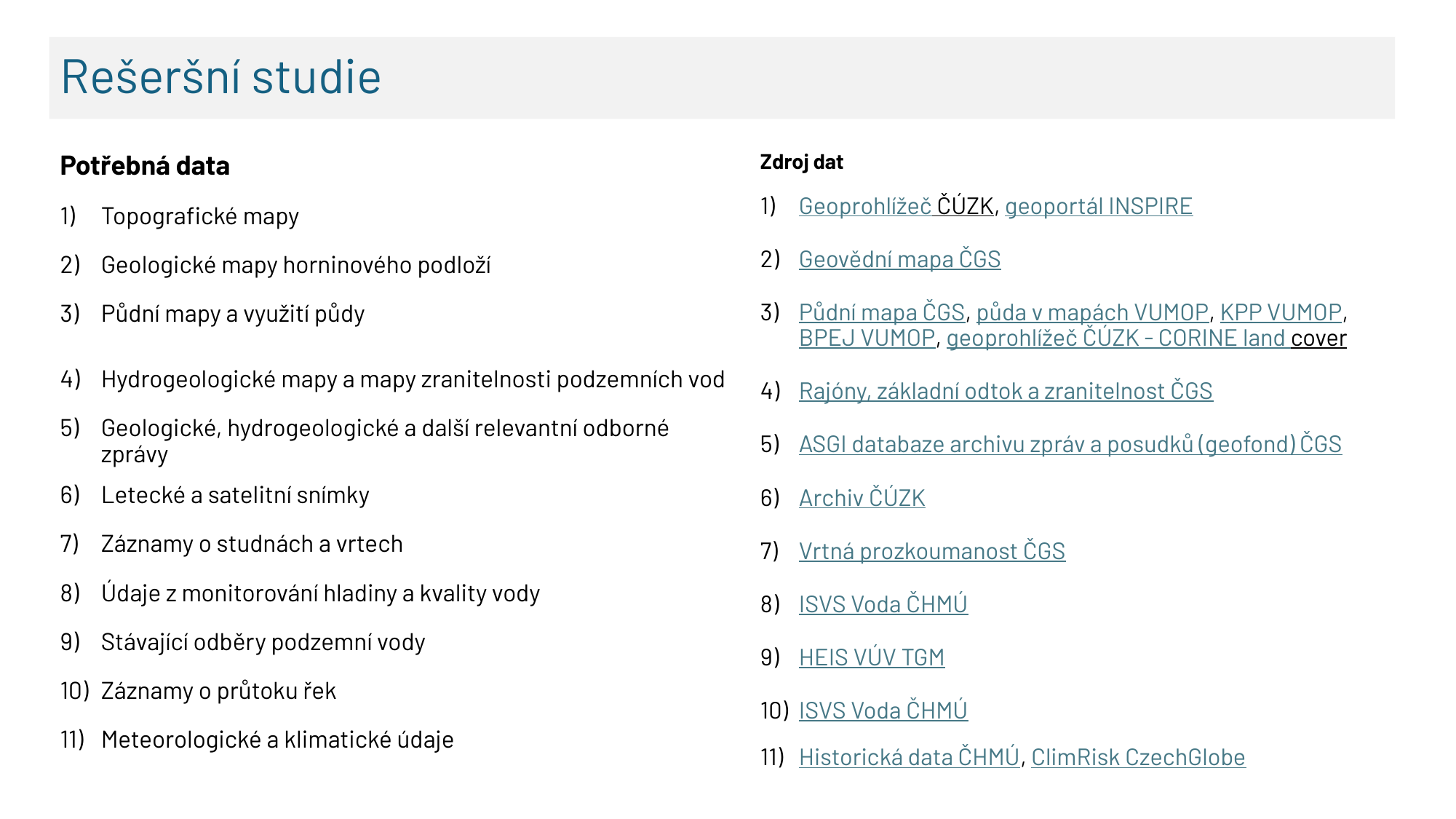

# Rešeršní studie
Potřebná data
Topografické mapy
Geologické mapy horninového podloží
Půdní mapy a využití půdy

Hydrogeologické mapy a mapy zranitelnosti podzemních vod
Geologické, hydrogeologické a další relevantní odborné zprávy
Letecké a satelitní snímky
Záznamy o studnách a vrtech
Údaje z monitorování hladiny a kvality vody
Stávající odběry podzemní vody
Záznamy o průtoku řek
Meteorologické a klimatické údaje
Zdroj dat
Geoprohlížeč ČÚZK, geoportál INSPIRE
Geovědní mapa ČGS
Půdní mapa ČGS, půda v mapách VUMOP, KPP VUMOP, BPEJ VUMOP, geoprohlížeč ČÚZK - CORINE land cover
Rajóny, základní odtok a zranitelnost ČGS
ASGI databaze archivu zpráv a posudků (geofond) ČGS
Archiv ČÚZK
Vrtná prozkoumanost ČGS
ISVS Voda ČHMÚ
HEIS VÚV TGM
ISVS Voda ČHMÚ
Historická data ČHMÚ, ClimRisk CzechGlobe